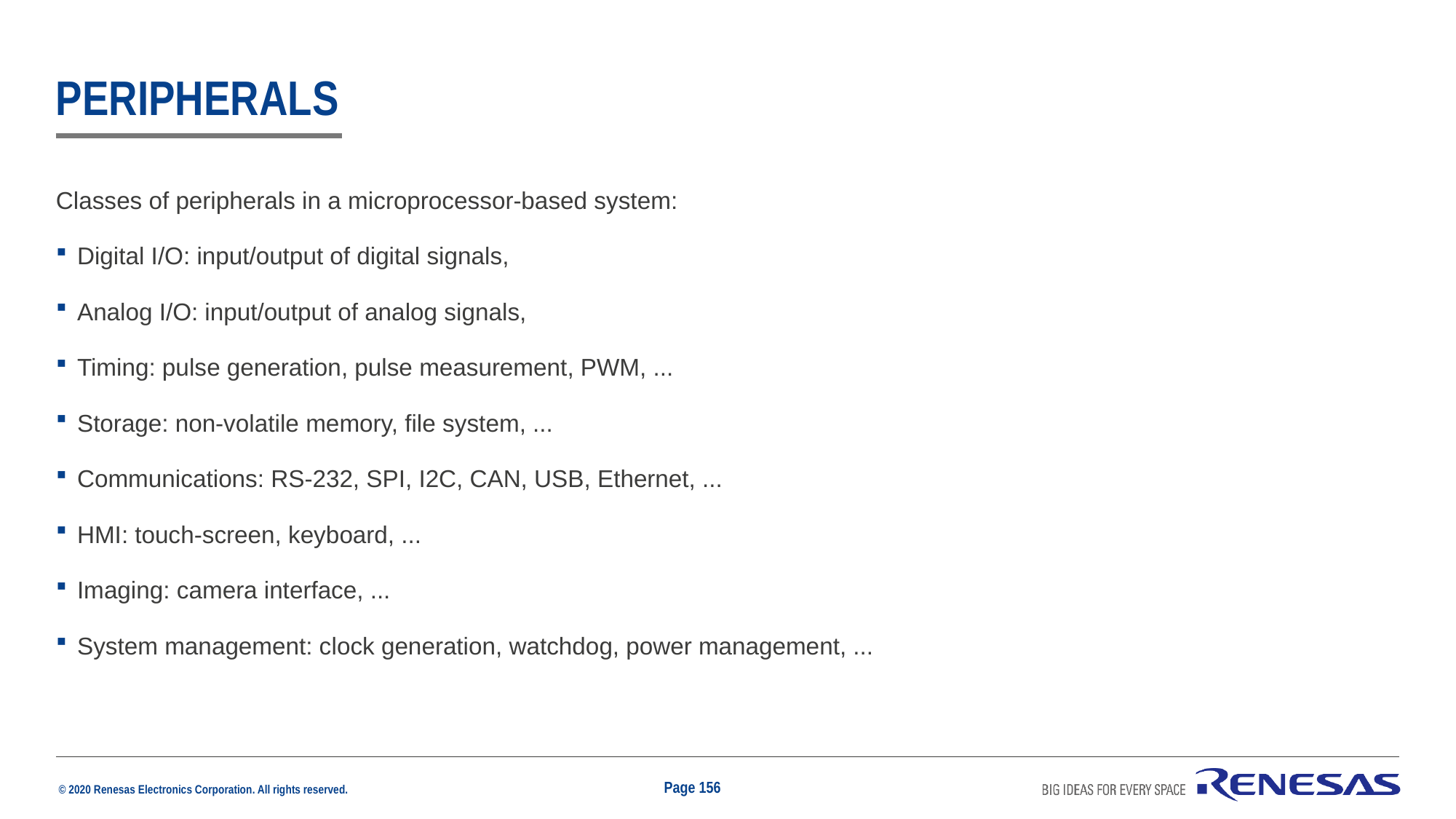

# peripherals
Classes of peripherals in a microprocessor-based system:
Digital I/O: input/output of digital signals,
Analog I/O: input/output of analog signals,
Timing: pulse generation, pulse measurement, PWM, ...
Storage: non-volatile memory, file system, ...
Communications: RS-232, SPI, I2C, CAN, USB, Ethernet, ...
HMI: touch-screen, keyboard, ...
Imaging: camera interface, ...
System management: clock generation, watchdog, power management, ...